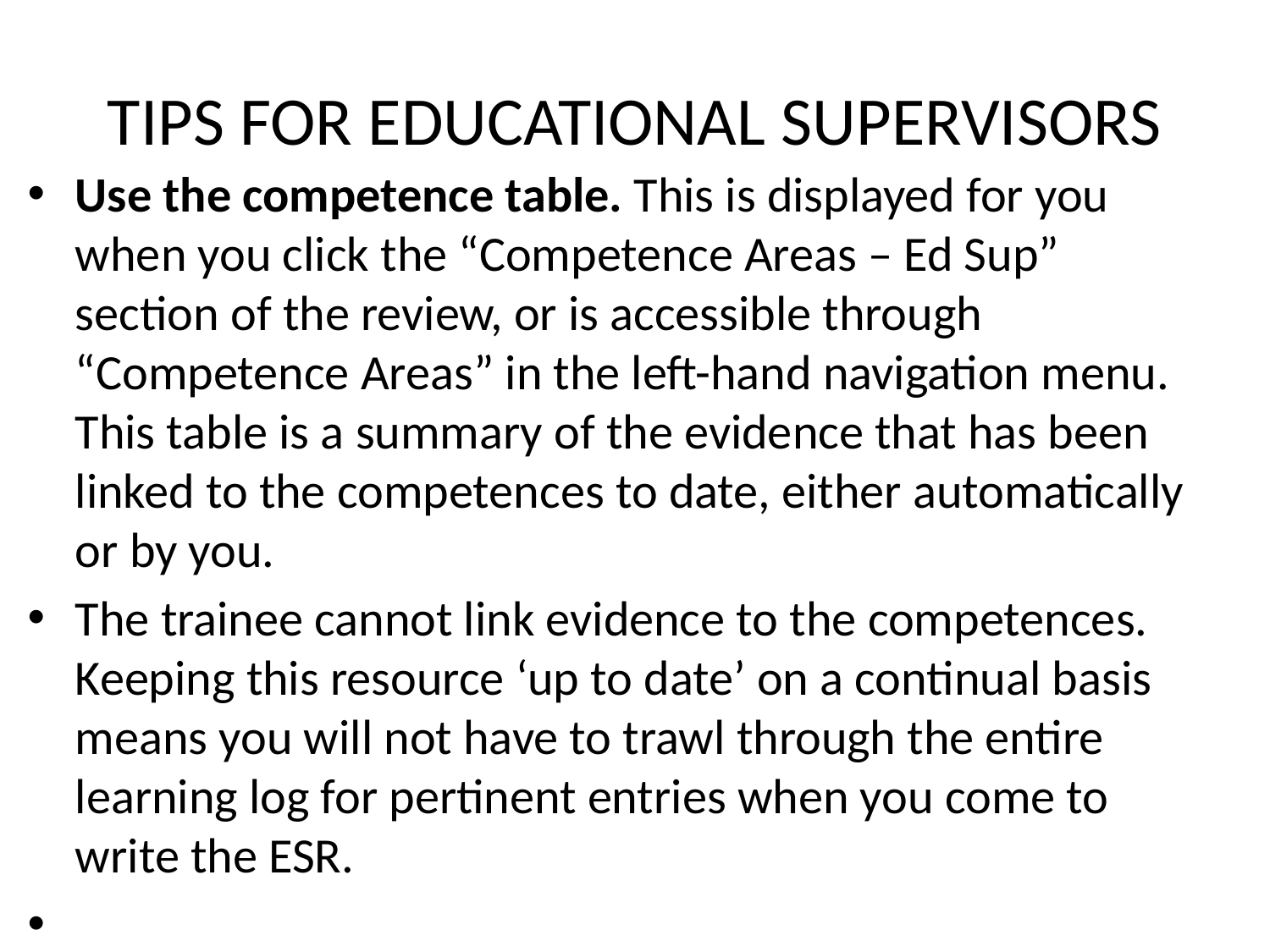

# TIPS FOR EDUCATIONAL SUPERVISORS
Use the competence table. This is displayed for you when you click the “Competence Areas – Ed Sup” section of the review, or is accessible through “Competence Areas” in the left-hand navigation menu. This table is a summary of the evidence that has been linked to the competences to date, either automatically or by you.
The trainee cannot link evidence to the competences. Keeping this resource ‘up to date’ on a continual basis means you will not have to trawl through the entire learning log for pertinent entries when you come to write the ESR.